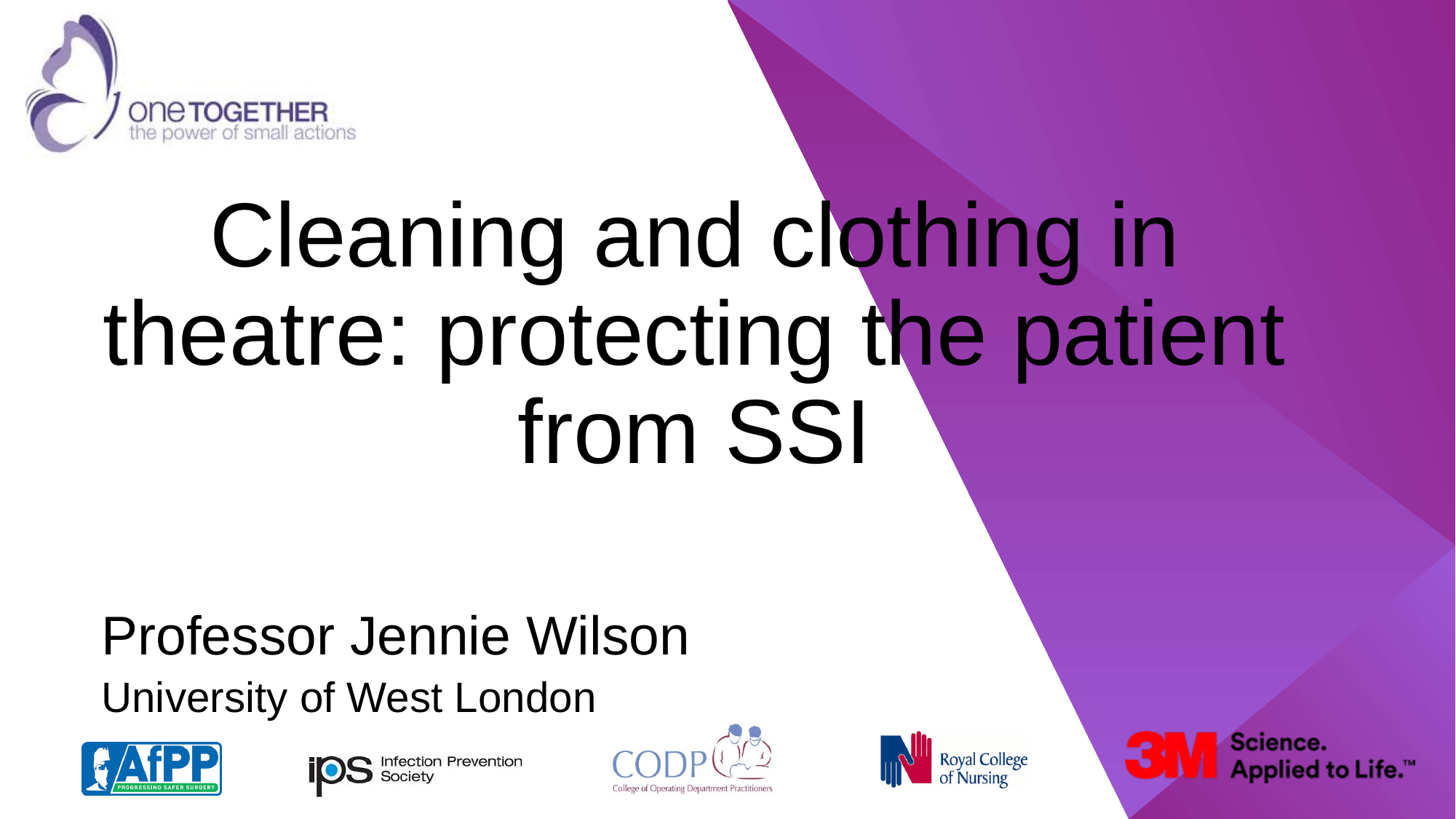

# Cleaning and clothing in theatre: protecting the patient from SSI
Professor Jennie Wilson
University of West London